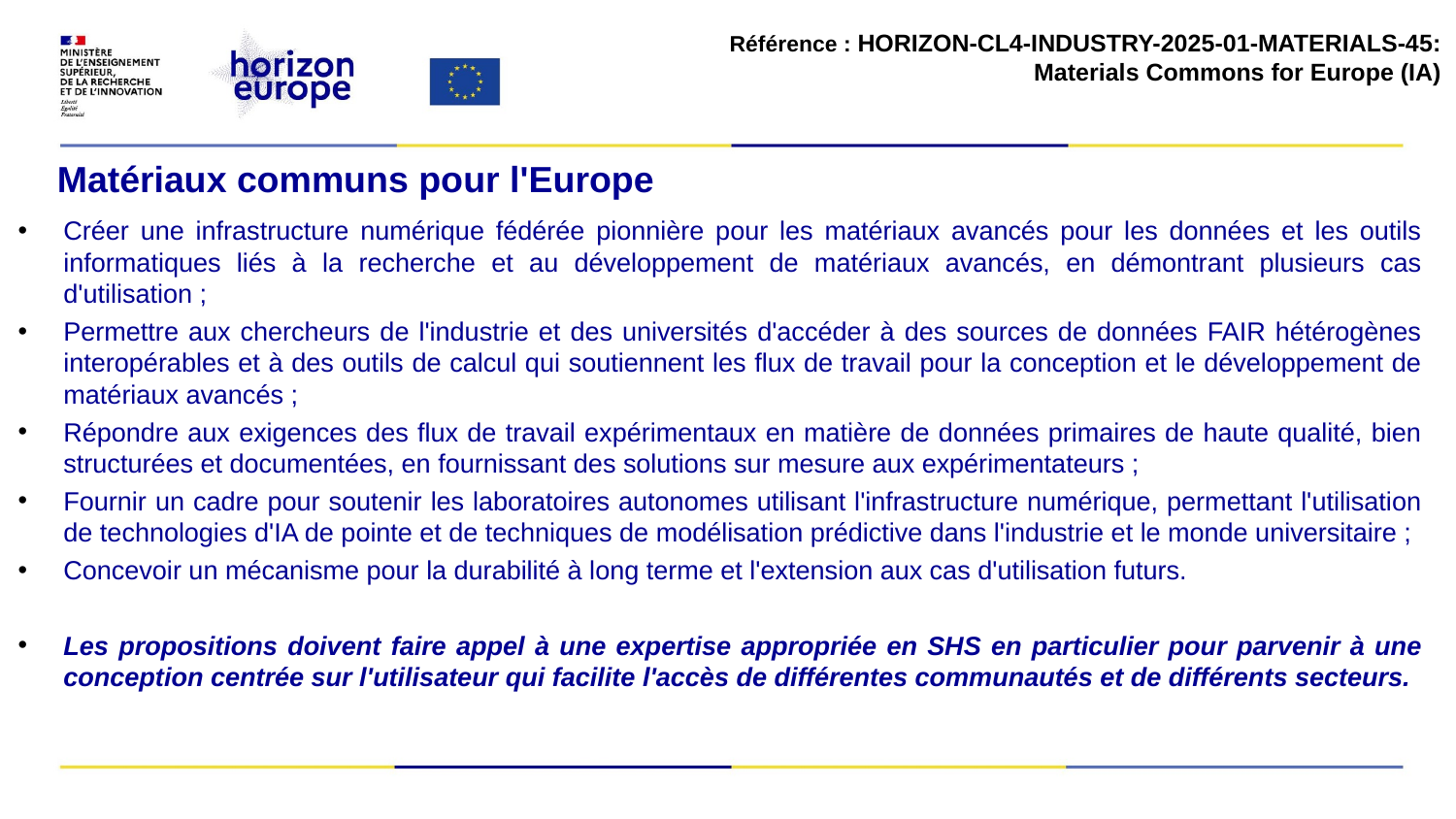

Référence : HORIZON-CL4-INDUSTRY-2025-01-MATERIALS-45: Materials Commons for Europe (IA)
# Matériaux communs pour l'Europe
Créer une infrastructure numérique fédérée pionnière pour les matériaux avancés pour les données et les outils informatiques liés à la recherche et au développement de matériaux avancés, en démontrant plusieurs cas d'utilisation ;
Permettre aux chercheurs de l'industrie et des universités d'accéder à des sources de données FAIR hétérogènes interopérables et à des outils de calcul qui soutiennent les flux de travail pour la conception et le développement de matériaux avancés ;
Répondre aux exigences des flux de travail expérimentaux en matière de données primaires de haute qualité, bien structurées et documentées, en fournissant des solutions sur mesure aux expérimentateurs ;
Fournir un cadre pour soutenir les laboratoires autonomes utilisant l'infrastructure numérique, permettant l'utilisation de technologies d'IA de pointe et de techniques de modélisation prédictive dans l'industrie et le monde universitaire ;
Concevoir un mécanisme pour la durabilité à long terme et l'extension aux cas d'utilisation futurs.

Les propositions doivent faire appel à une expertise appropriée en SHS en particulier pour parvenir à une conception centrée sur l'utilisateur qui facilite l'accès de différentes communautés et de différents secteurs.